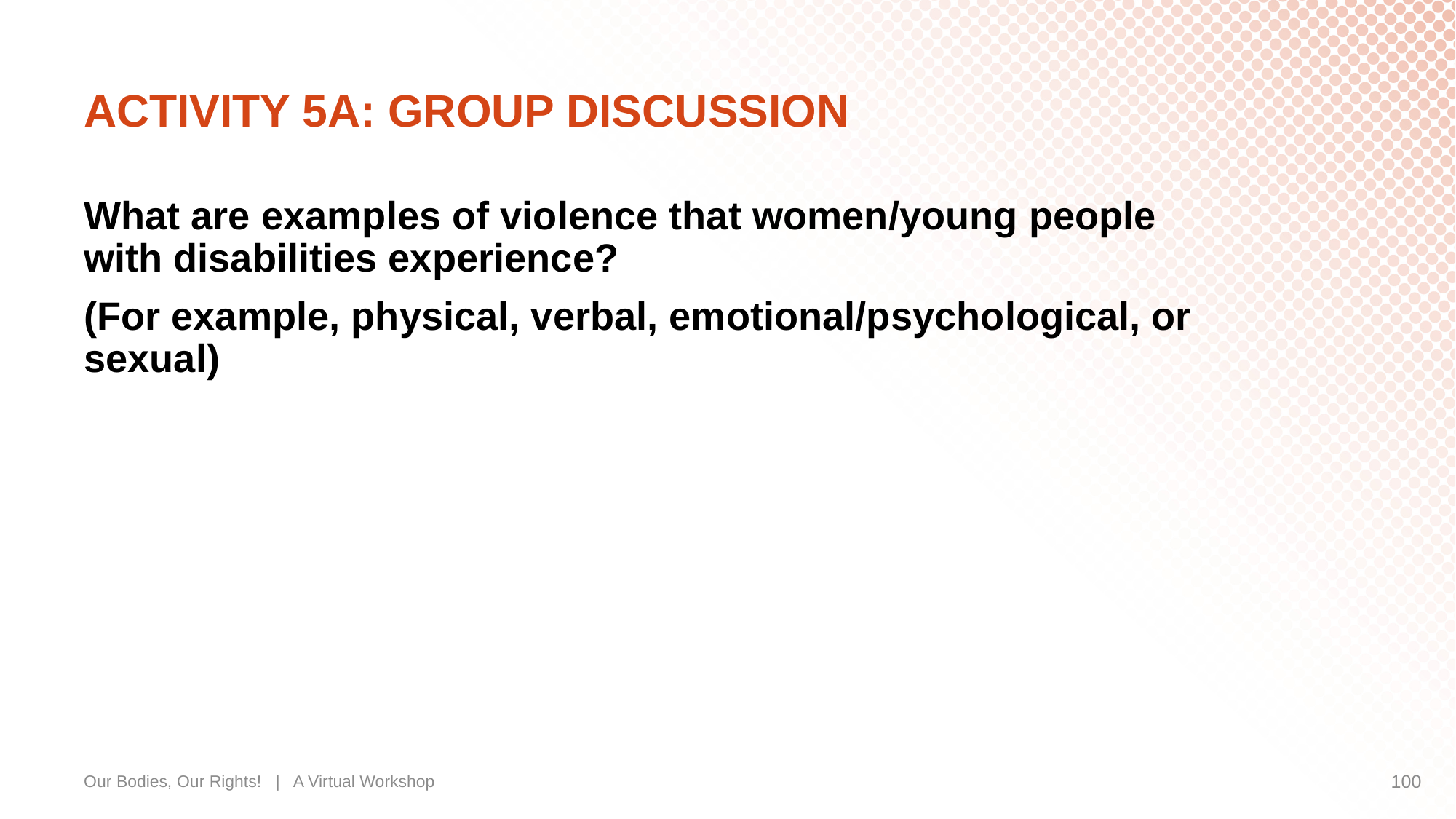

# ACTIVITY 5A: GROUP DISCUSSION
What are examples of violence that women/young people
with disabilities experience?
(For example, physical, verbal, emotional/psychological, or sexual)
Our Bodies, Our Rights!   |   A Virtual Workshop
100